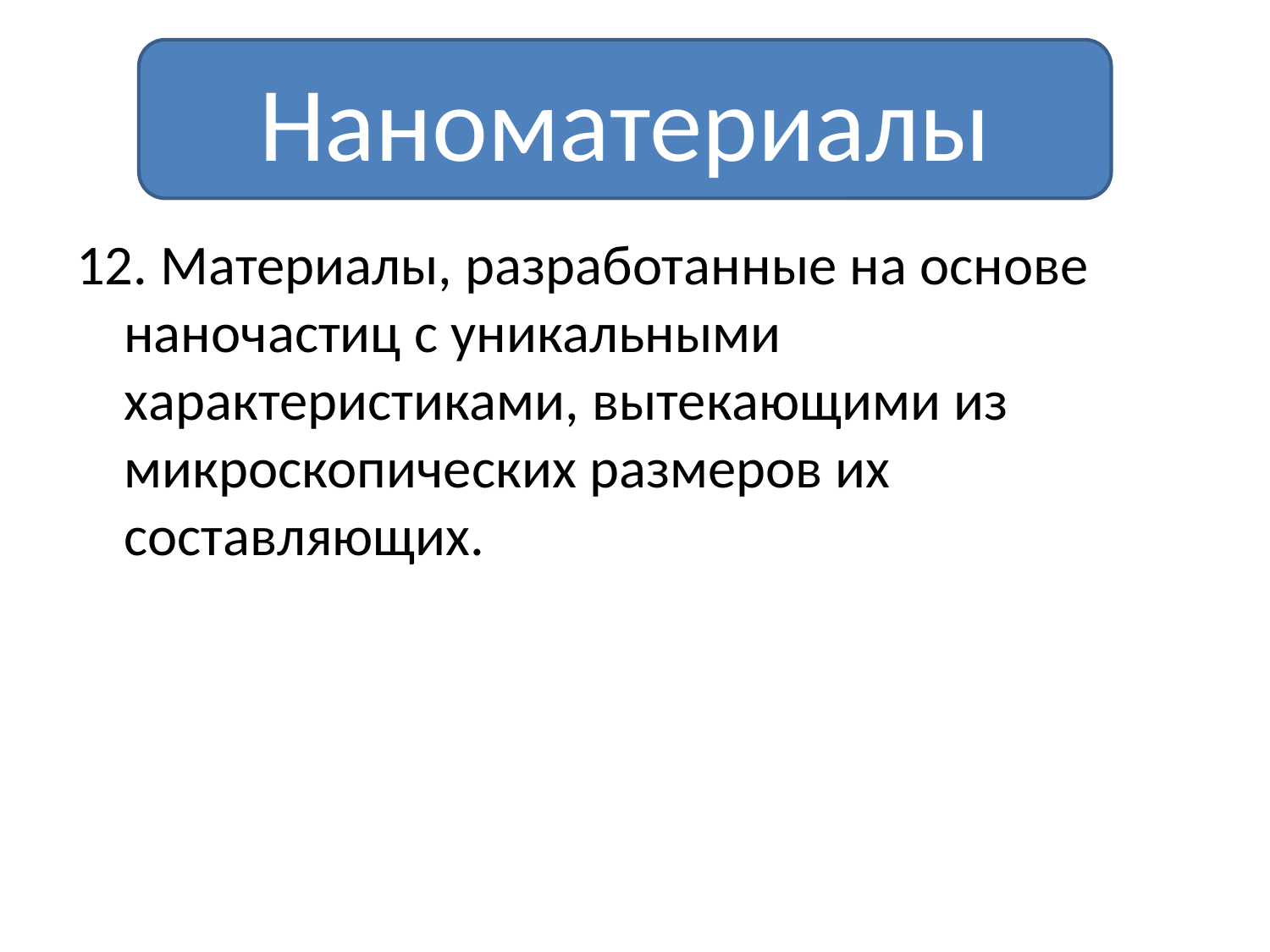

#
Наноматериалы
12. Материалы, разработанные на основе наночастиц с уникальными характеристиками, вытекающими из микроскопических размеров их составляющих.